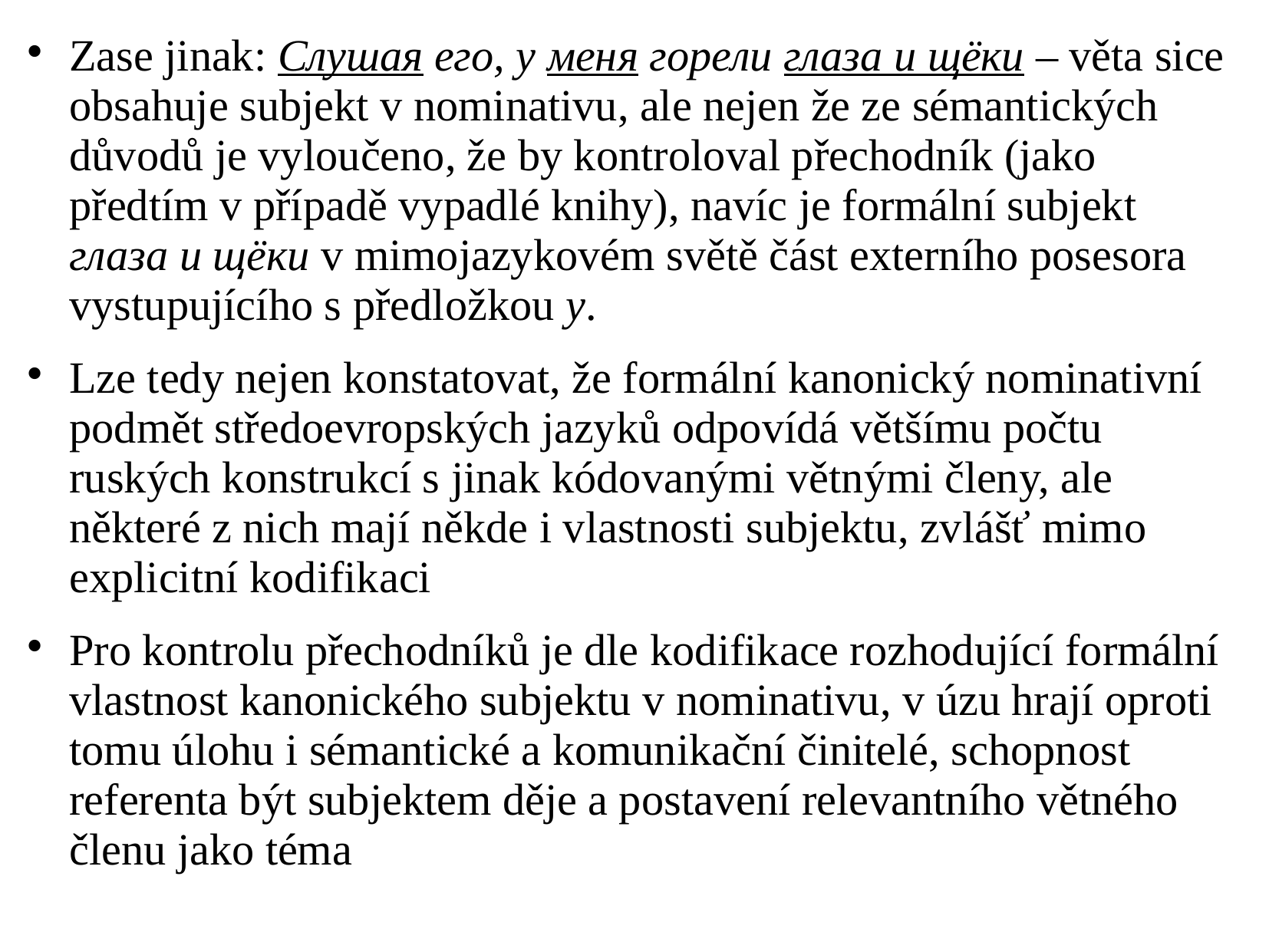

# Zase jinak: Слушая его, у меня горели глаза и щёки – věta sice obsahuje subjekt v nominativu, ale nejen že ze sémantických důvodů je vyloučeno, že by kontroloval přechodník (jako předtím v případě vypadlé knihy), navíc je formální subjekt глаза и щёки v mimojazykovém světě část externího posesora vystupujícího s předložkou у.
Lze tedy nejen konstatovat, že formální kanonický nominativní podmět středoevropských jazyků odpovídá většímu počtu ruských konstrukcí s jinak kódovanými větnými členy, ale některé z nich mají někde i vlastnosti subjektu, zvlášť mimo explicitní kodifikaci
Pro kontrolu přechodníků je dle kodifikace rozhodující formální vlastnost kanonického subjektu v nominativu, v úzu hrají oproti tomu úlohu i sémantické a komunikační činitelé, schopnost referenta být subjektem děje a postavení relevantního větného členu jako téma